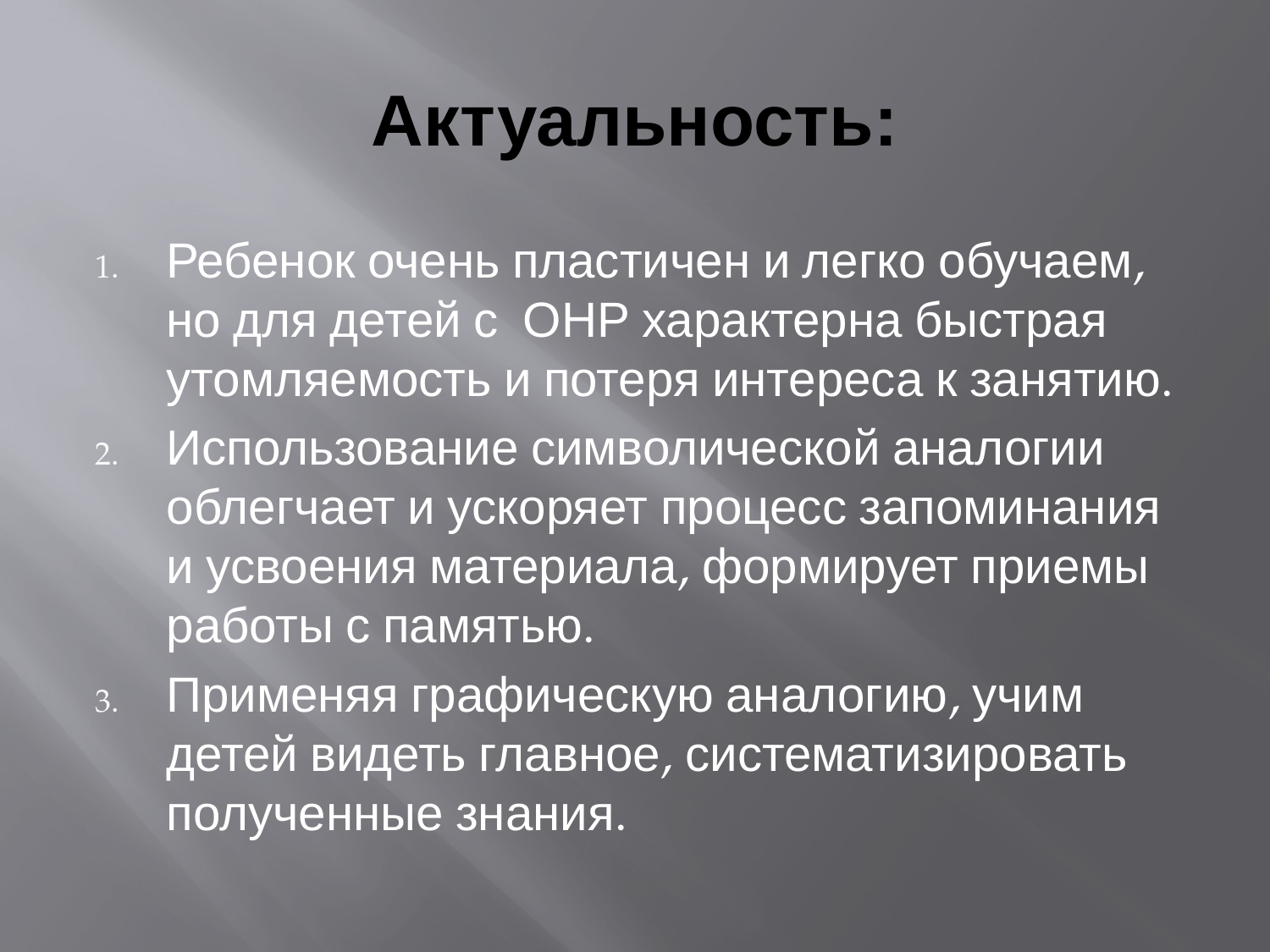

# Актуальность:
Ребенок очень пластичен и легко обучаем, но для детей с  ОНР характерна быстрая утомляемость и потеря интереса к занятию.
Использование символической аналогии облегчает и ускоряет процесс запоминания и усвоения материала, формирует приемы работы с памятью.
Применяя графическую аналогию, учим детей видеть главное, систематизировать полученные знания.